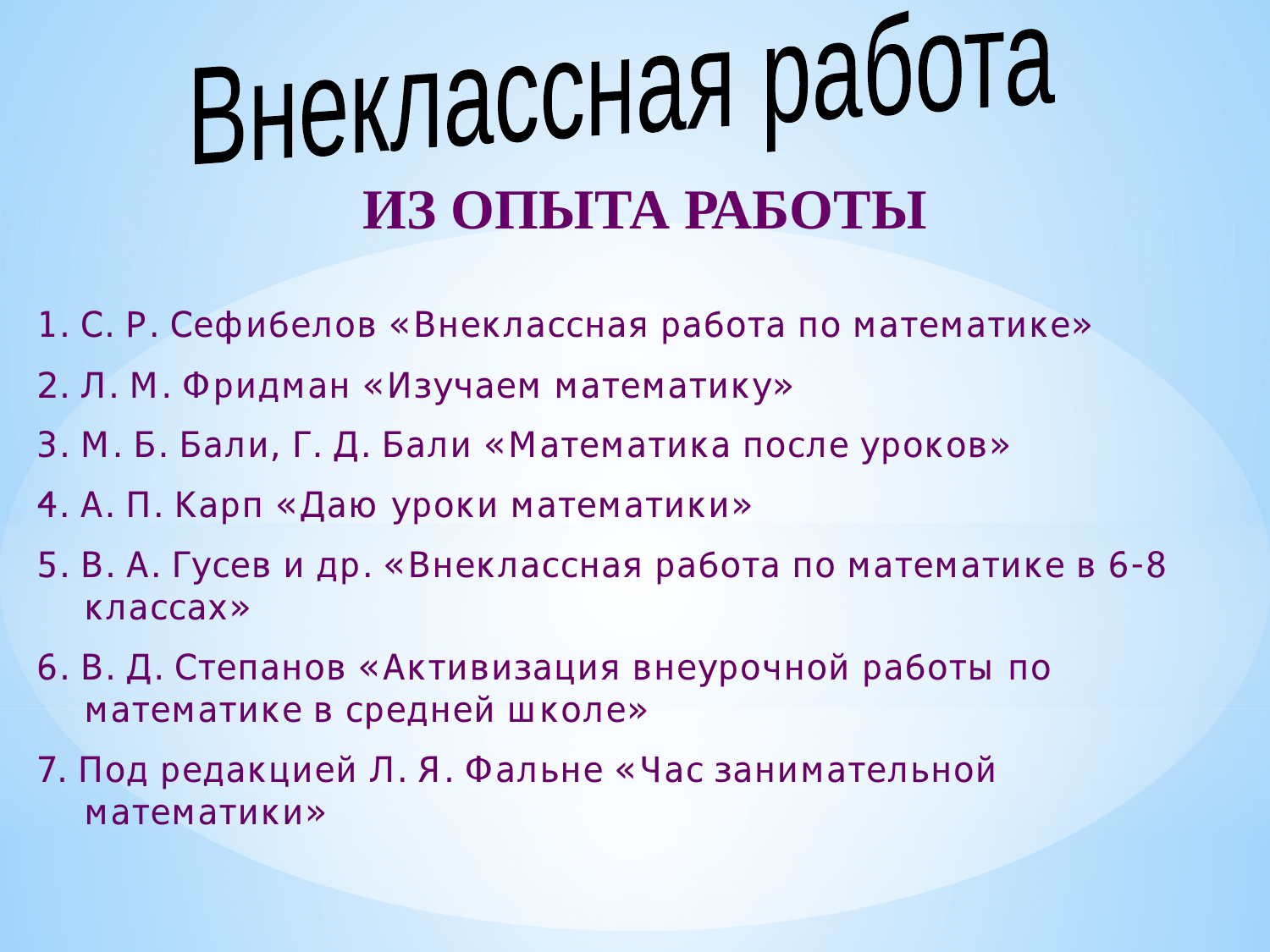

Внеклассная работа
ИЗ ОПЫТА РАБОТЫ
1. С. Р. Сефибелов «Внеклассная работа по математике»
2. Л. М. Фридман «Изучаем математику»
3. М. Б. Бали, Г. Д. Бали «Математика после уроков»
4. А. П. Карп «Даю уроки математики»
5. В. А. Гусев и др. «Внеклассная работа по математике в 6-8 классах»
6. В. Д. Степанов «Активизация внеурочной работы по математике в средней школе»
7. Под редакцией Л. Я. Фальне «Час занимательной математики»